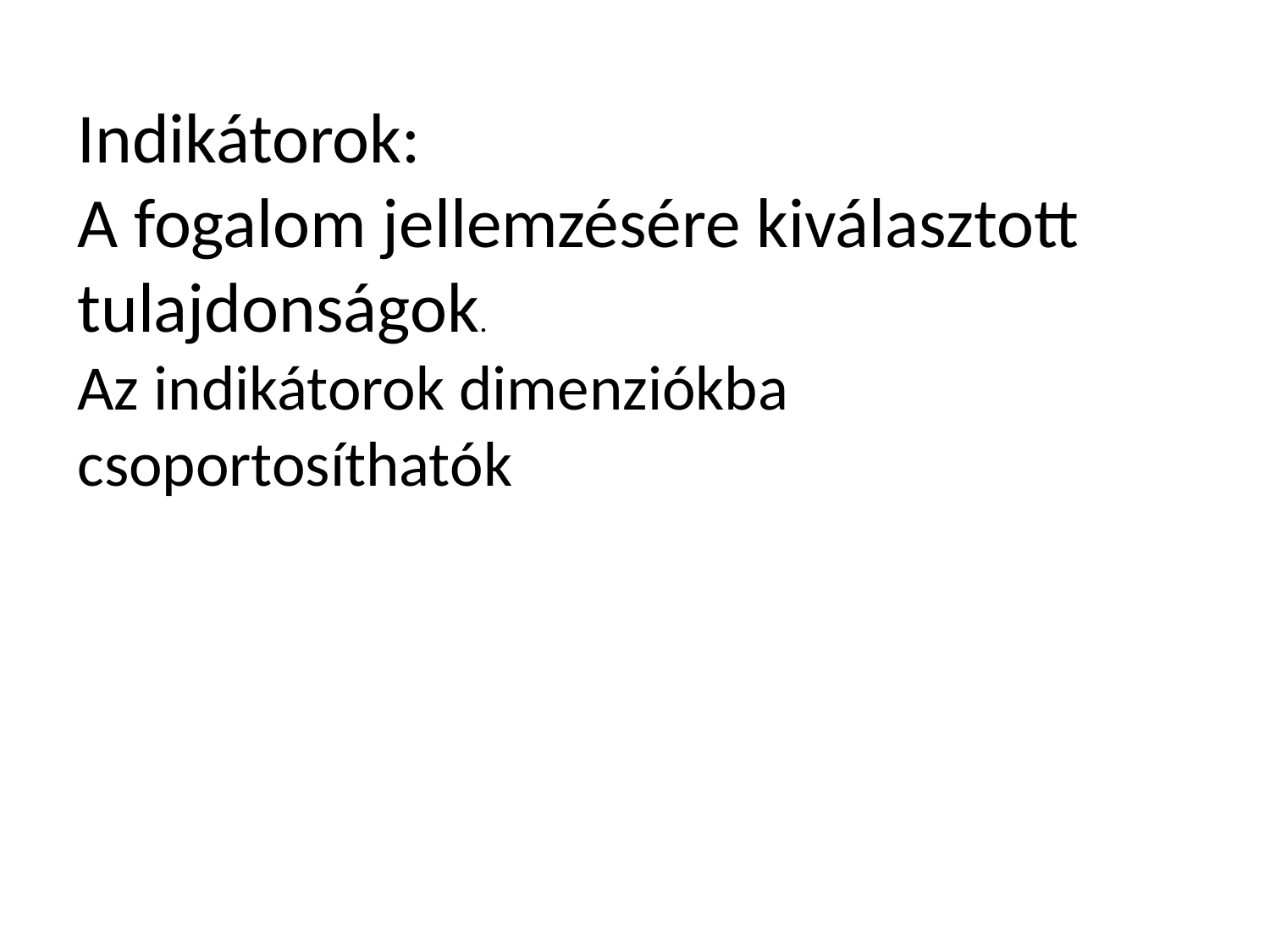

Indikátorok:
A fogalom jellemzésére kiválasztott tulajdonságok.
Az indikátorok dimenziókba csoportosíthatók